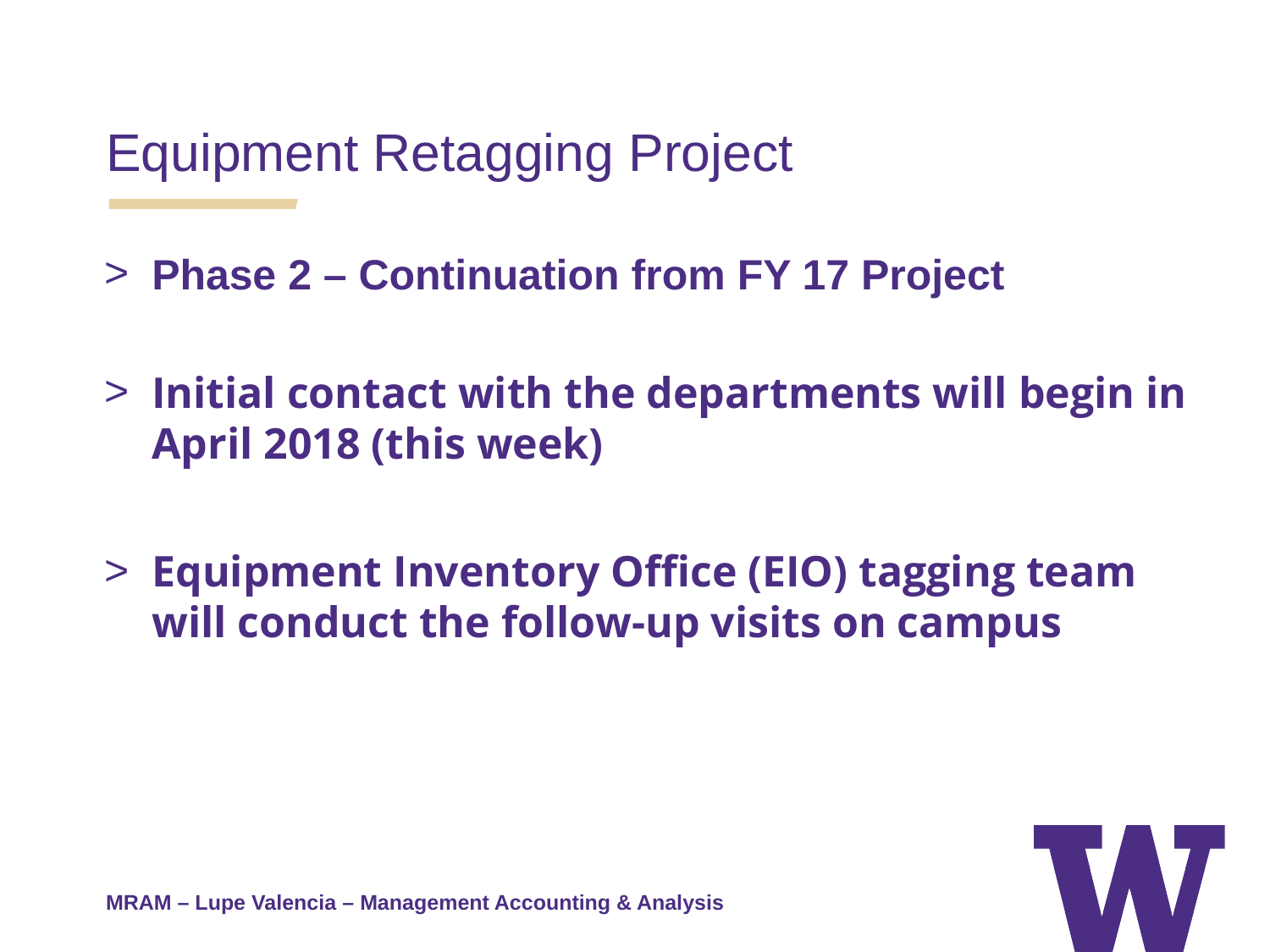

Equipment Retagging Project
Phase 2 – Continuation from FY 17 Project

Initial contact with the departments will begin in April 2018 (this week)

Equipment Inventory Office (EIO) tagging team will conduct the follow-up visits on campus

MRAM – Lupe Valencia – Management Accounting & Analysis